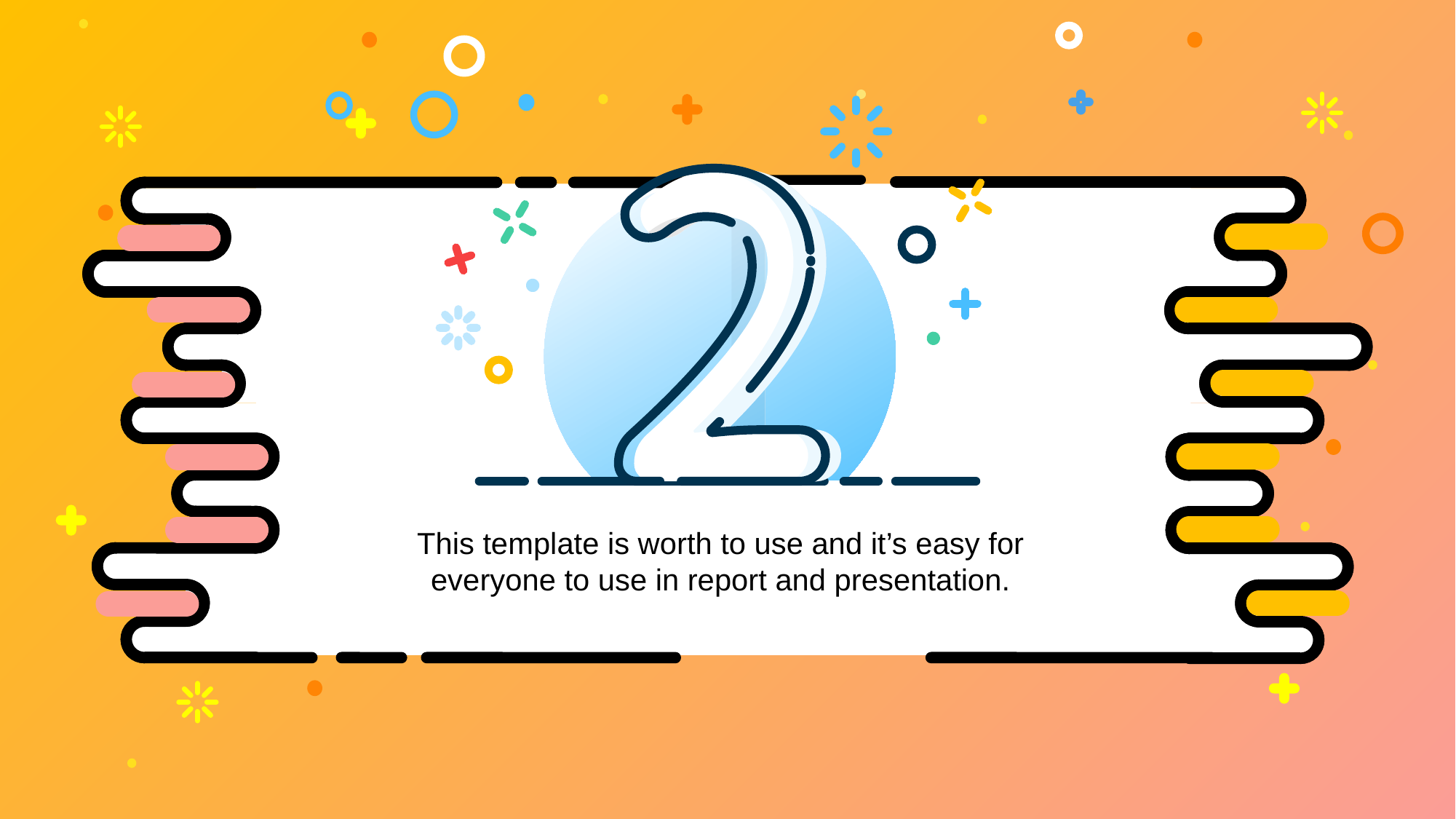

This template is worth to use and it’s easy for everyone to use in report and presentation.